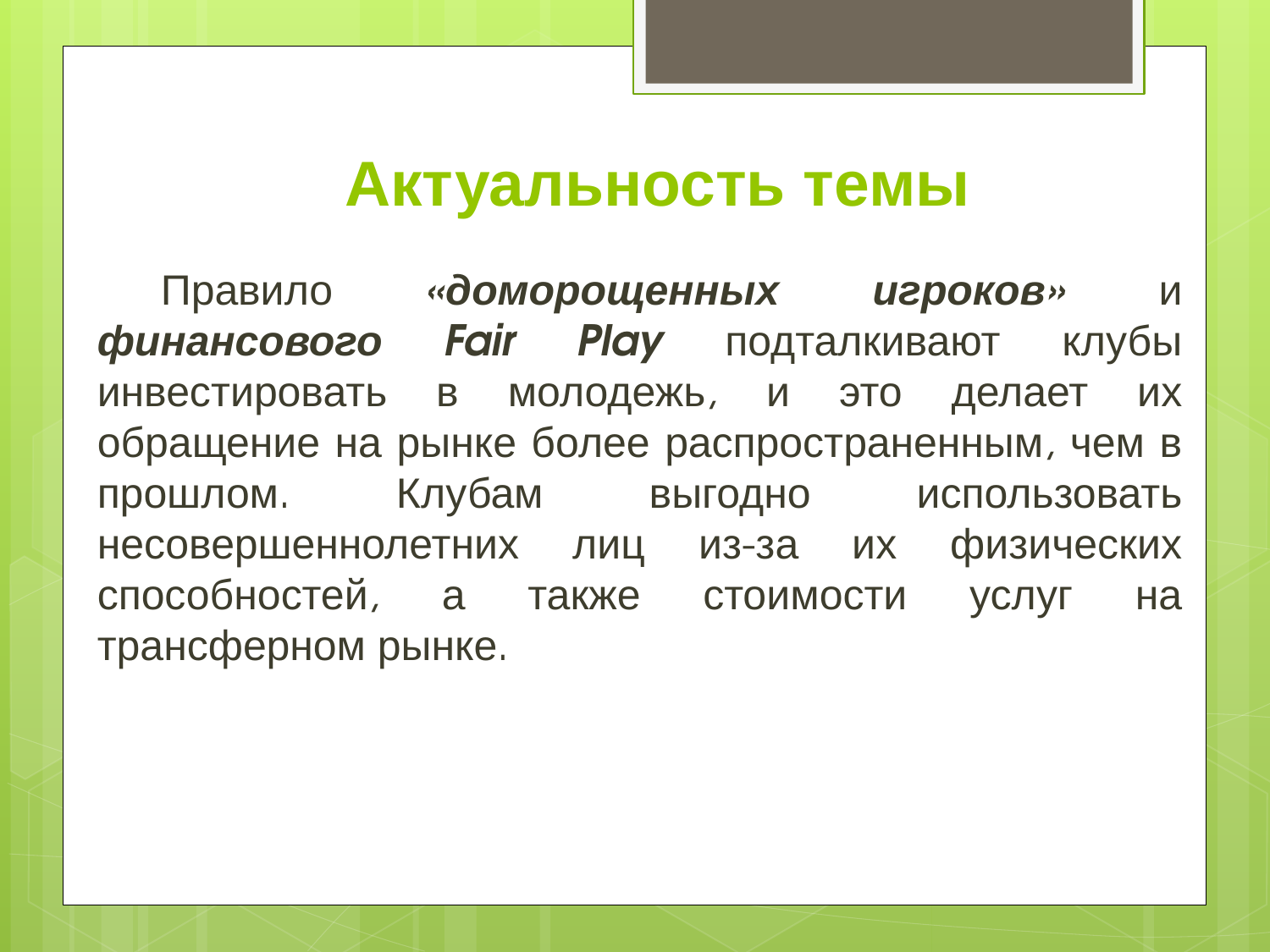

# Актуальность темы
Правило «доморощенных игроков» и финансового Fair Play подталкивают клубы инвестировать в молодежь, и это делает их обращение на рынке более распространенным, чем в прошлом. Клубам выгодно использовать несовершеннолетних лиц из-за их физических способностей, а также стоимости услуг на трансферном рынке.